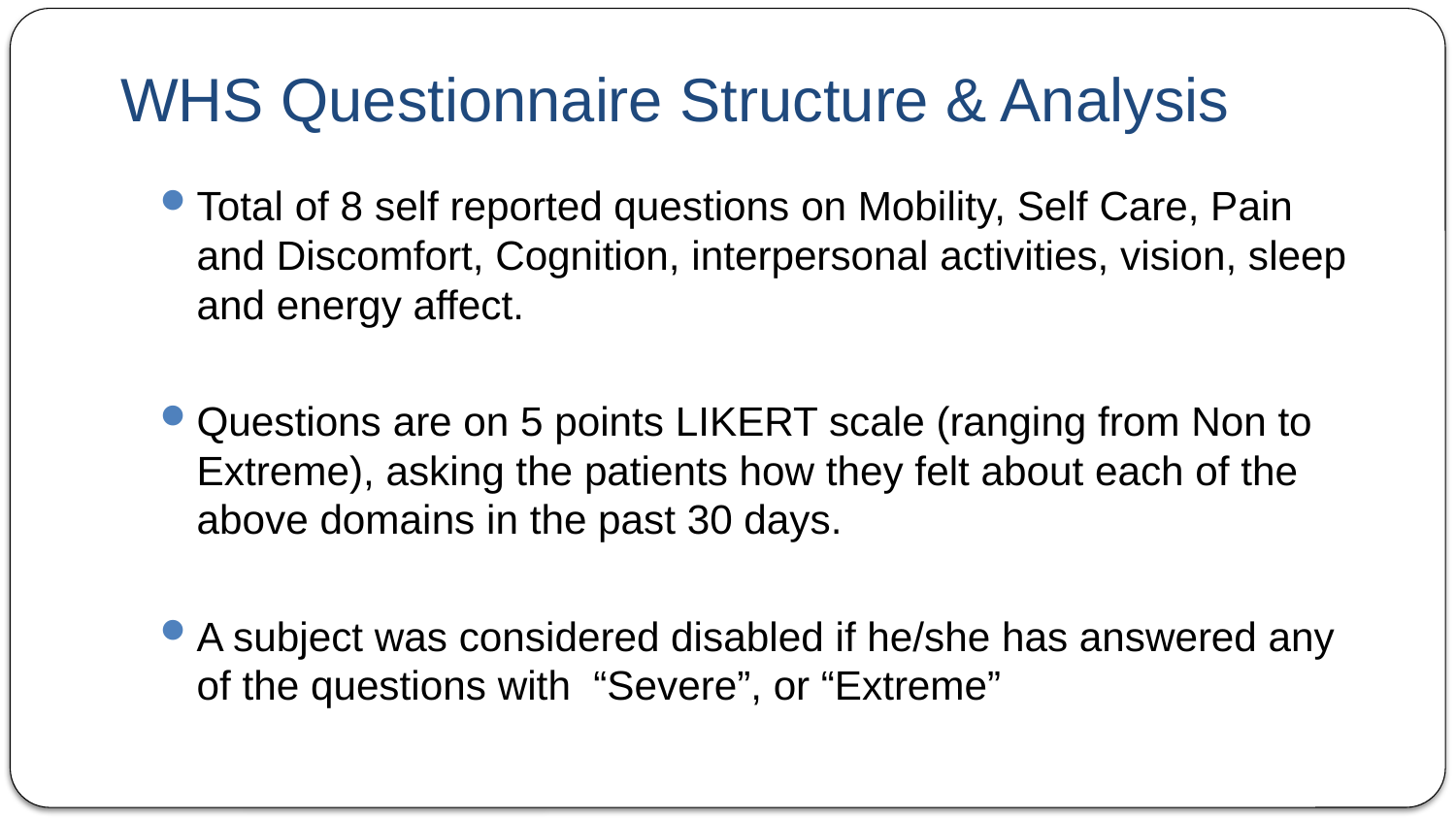

# WHS Questionnaire Structure & Analysis
Total of 8 self reported questions on Mobility, Self Care, Pain and Discomfort, Cognition, interpersonal activities, vision, sleep and energy affect.

Questions are on 5 points LIKERT scale (ranging from Non to Extreme), asking the patients how they felt about each of the above domains in the past 30 days.

A subject was considered disabled if he/she has answered any of the questions with  “Severe”, or “Extreme”